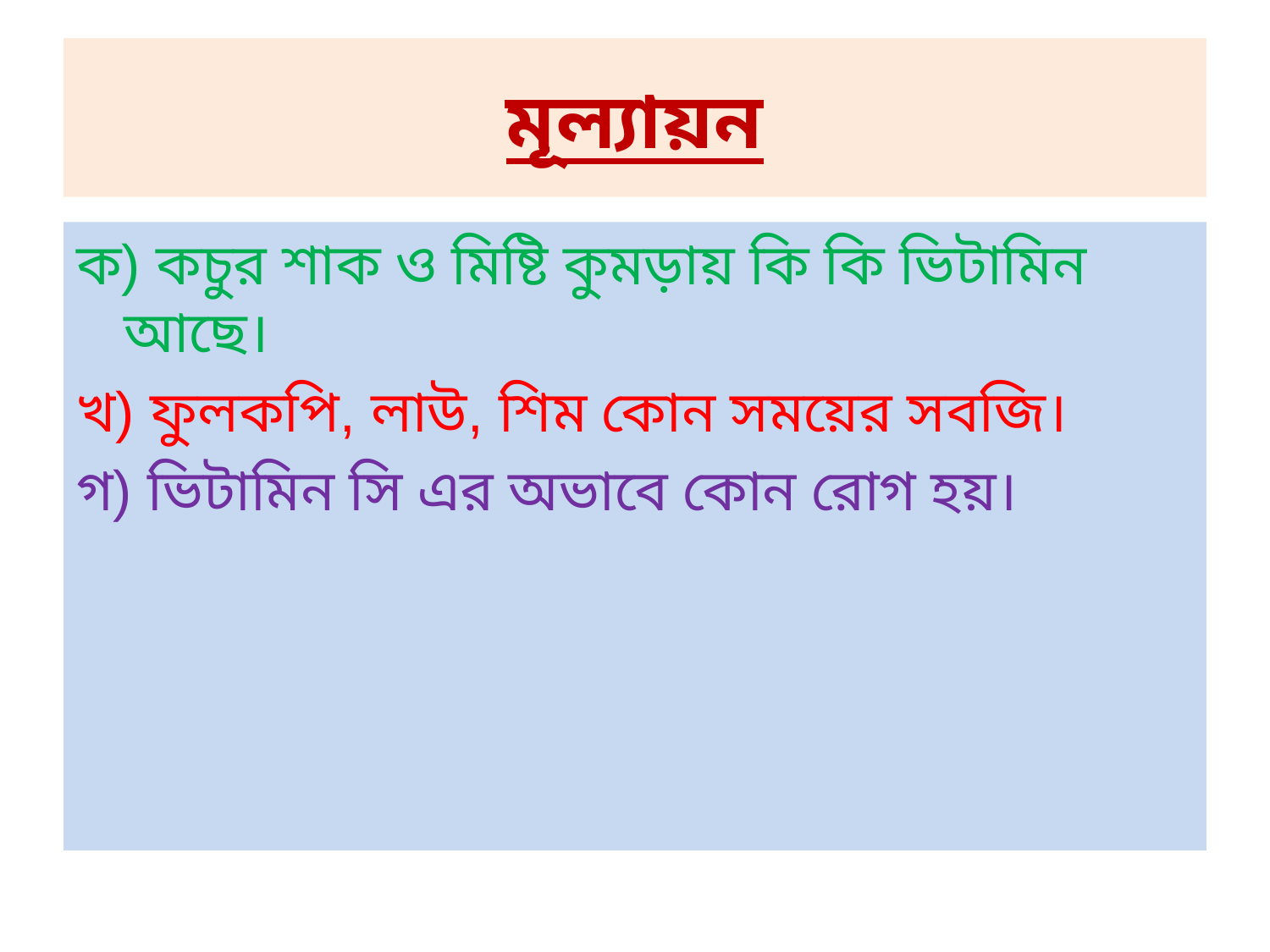

# মূল্যায়ন
ক) কচুর শাক ও মিষ্টি কুমড়ায় কি কি ভিটামিন আছে।
খ) ফুলকপি, লাউ, শিম কোন সময়ের সবজি।
গ) ভিটামিন সি এর অভাবে কোন রোগ হয়।